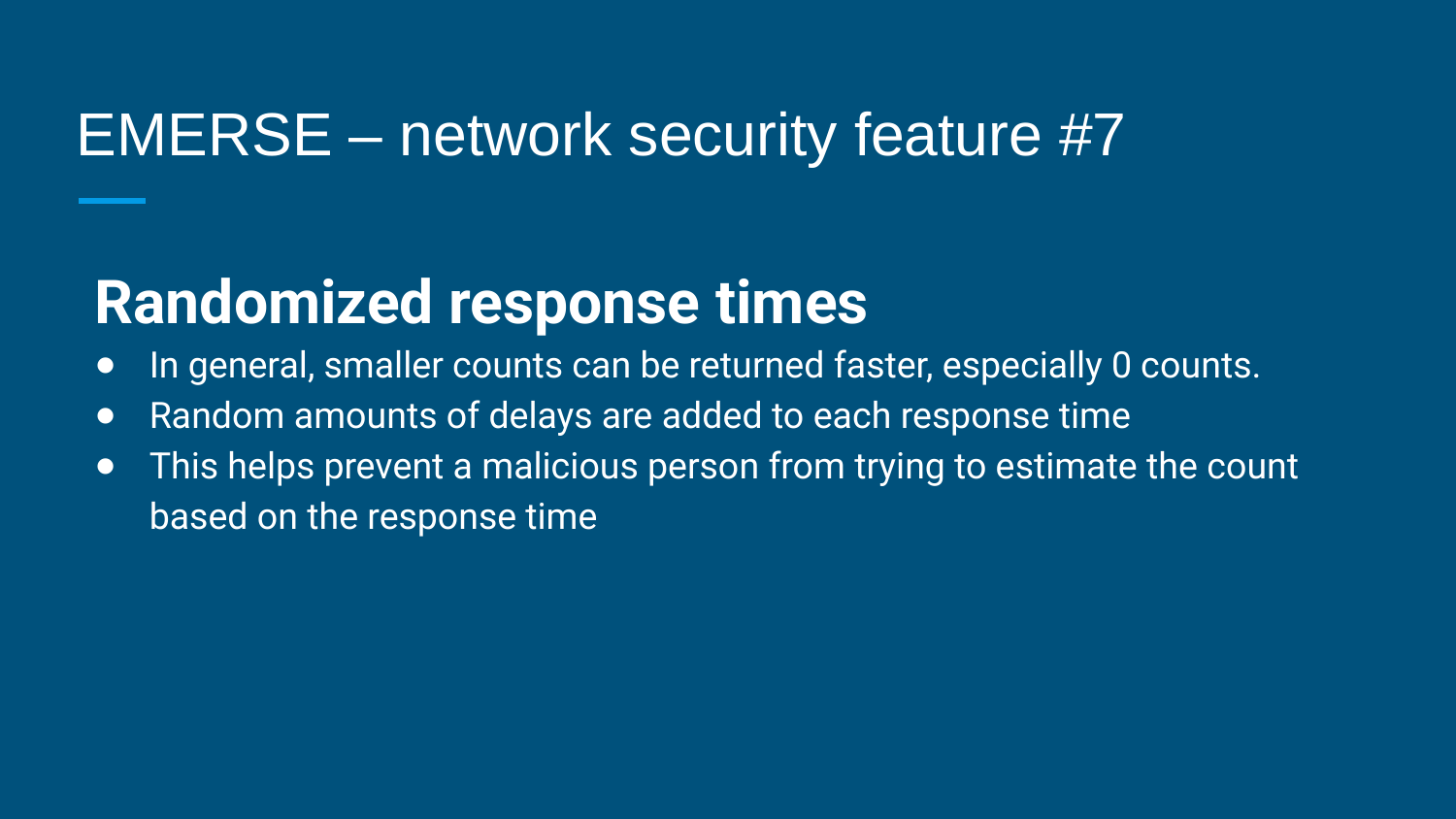

# EMERSE – network security feature #7
Randomized response times
In general, smaller counts can be returned faster, especially 0 counts.
Random amounts of delays are added to each response time
This helps prevent a malicious person from trying to estimate the count based on the response time